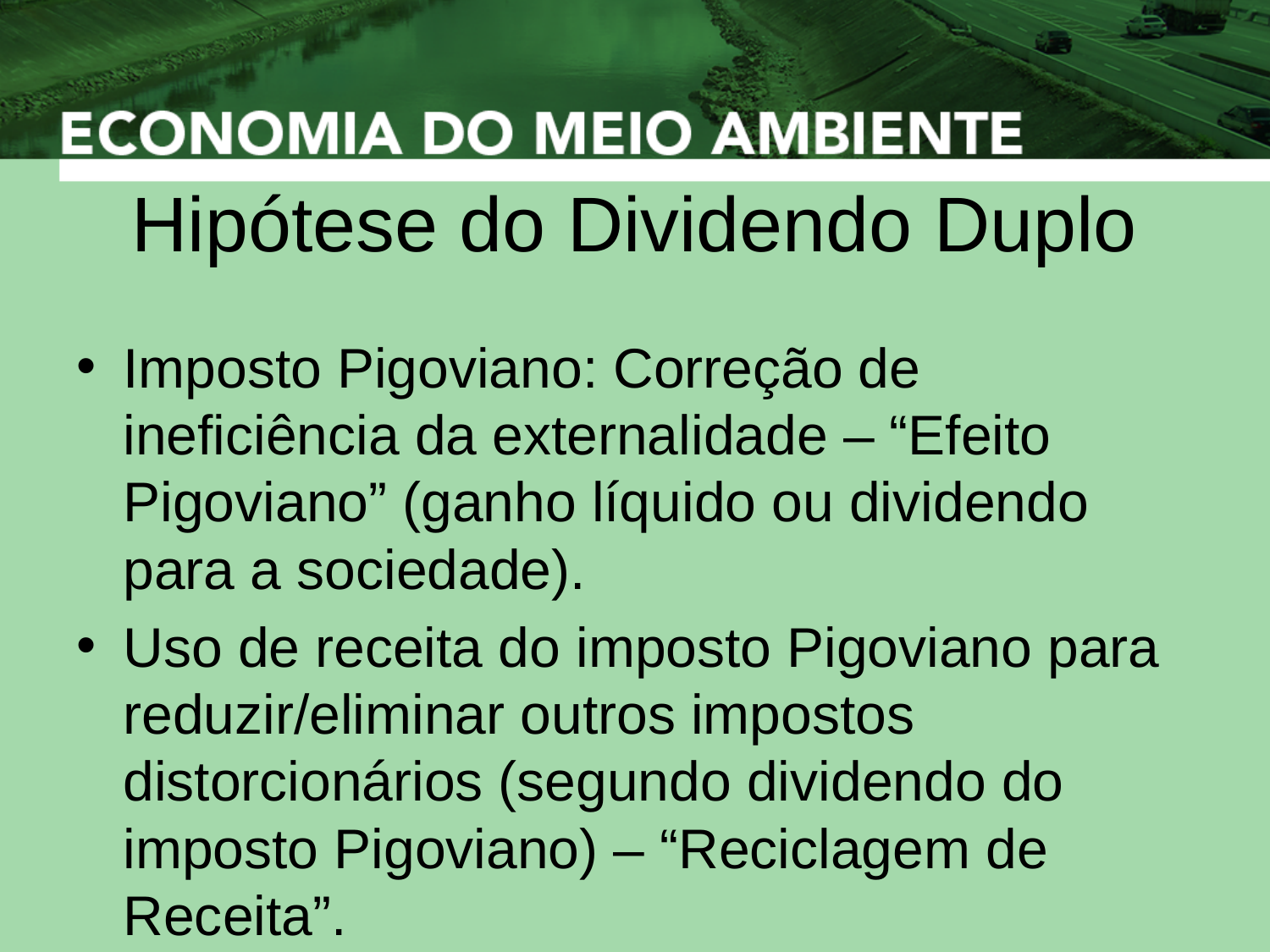

# Hipótese do Dividendo Duplo
Imposto Pigoviano: Correção de ineficiência da externalidade – “Efeito Pigoviano” (ganho líquido ou dividendo para a sociedade).
Uso de receita do imposto Pigoviano para reduzir/eliminar outros impostos distorcionários (segundo dividendo do imposto Pigoviano) – “Reciclagem de Receita”.